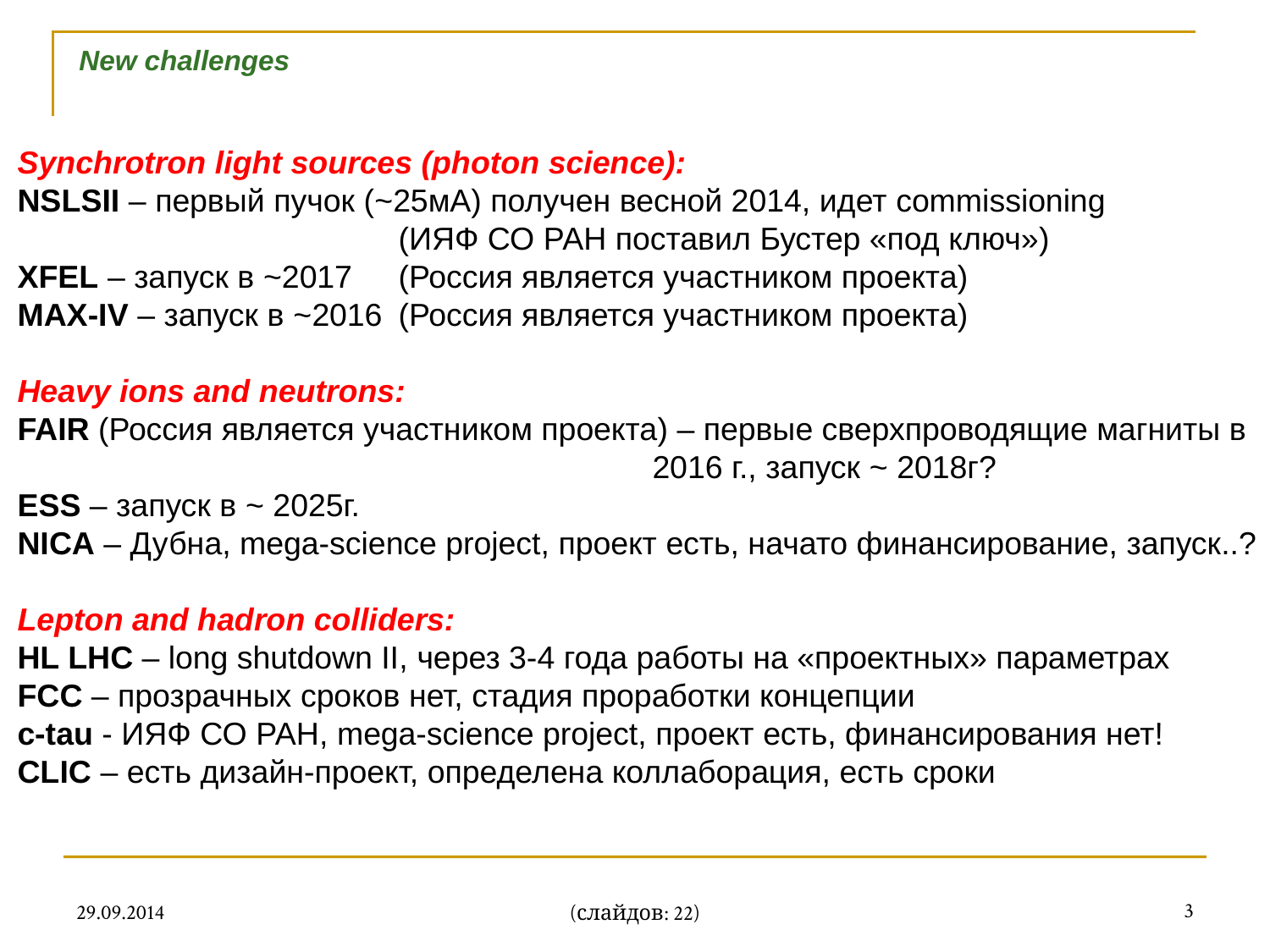

New challenges
Synchrotron light sources (photon science):
NSLSII – первый пучок (~25мА) получен весной 2014, идет commissioning
			(ИЯФ СО РАН поставил Бустер «под ключ»)
XFEL – запуск в ~2017 	(Россия является участником проекта)
MAX-IV – запуск в ~2016 	(Россия является участником проекта)

Heavy ions and neutrons:
FAIR (Россия является участником проекта) – первые сверхпроводящие магниты в 					2016 г., запуск ~ 2018г?
ESS – запуск в ~ 2025г.
NICA – Дубна, mega-science project, проект есть, начато финансирование, запуск..?

Lepton and hadron colliders:
HL LHC – long shutdown II, через 3-4 года работы на «проектных» параметрах
FCC – прозрачных сроков нет, стадия проработки концепции
c-tau - ИЯФ СО РАН, mega-science project, проект есть, финансирования нет!
CLIC – есть дизайн-проект, определена коллаборация, есть сроки
29.09.2014
3
(слайдов: 22)